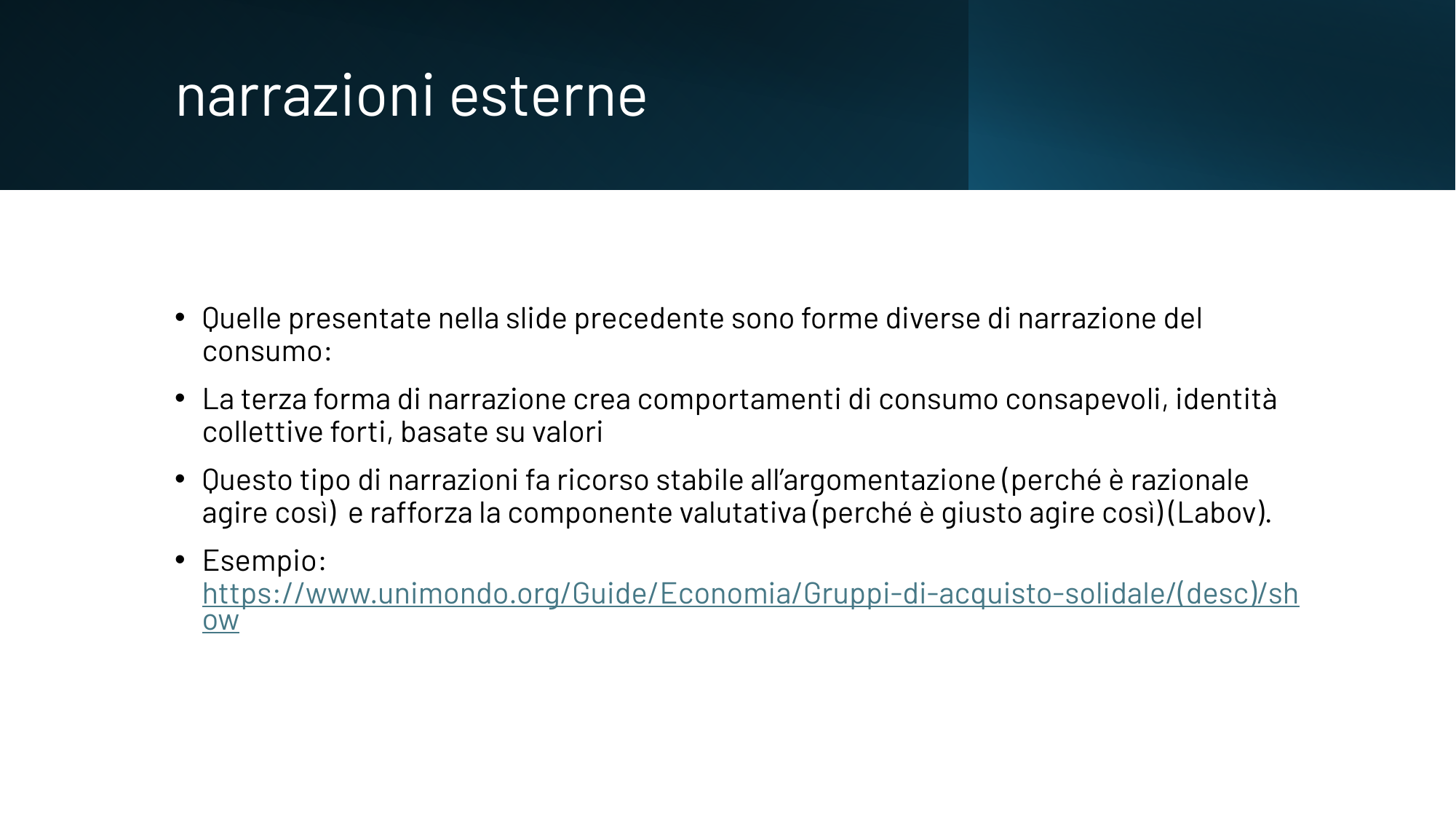

# narrazioni esterne
Quelle presentate nella slide precedente sono forme diverse di narrazione del consumo:
La terza forma di narrazione crea comportamenti di consumo consapevoli, identità collettive forti, basate su valori
Questo tipo di narrazioni fa ricorso stabile all’argomentazione (perché è razionale agire così)  e rafforza la componente valutativa (perché è giusto agire così) (Labov).
Esempio: https://www.unimondo.org/Guide/Economia/Gruppi-di-acquisto-solidale/(desc)/show